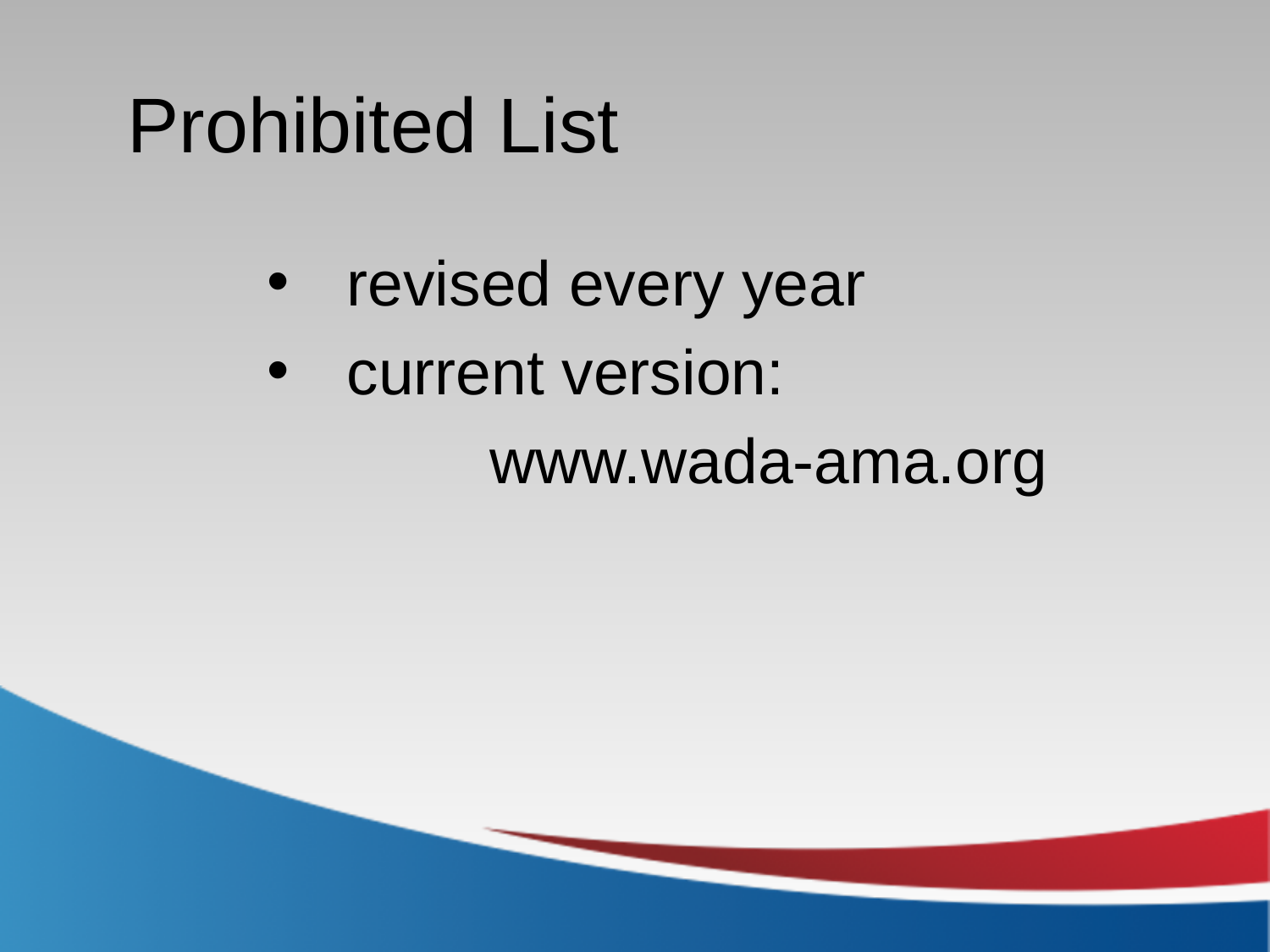

Prohibited List
revised every year
current version:
www.wada-ama.org